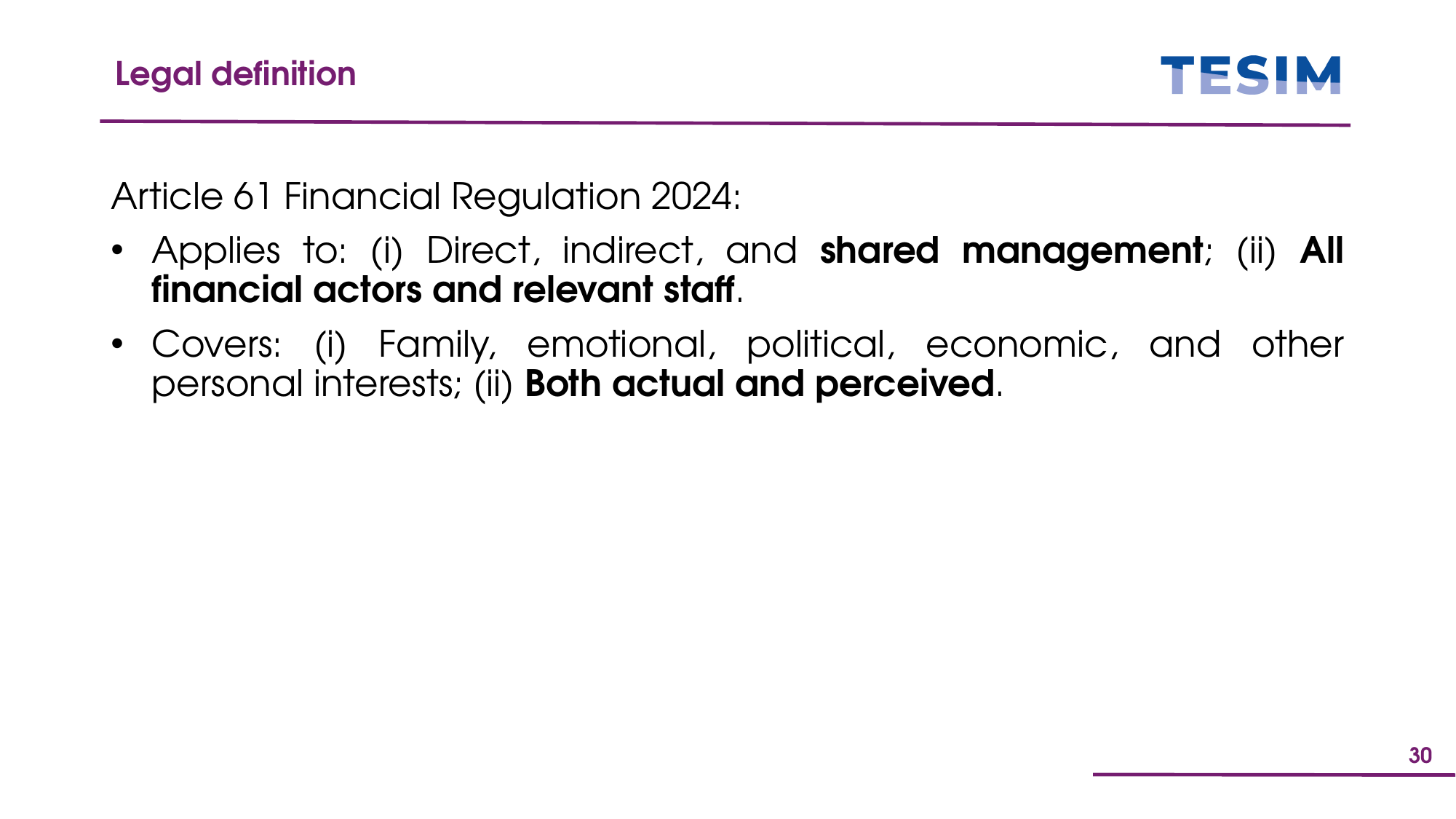

Legal definition
Article 61 Financial Regulation 2024:
Applies to: (i) Direct, indirect, and shared management; (ii) All financial actors and relevant staff.
Covers: (i) Family, emotional, political, economic, and other personal interests; (ii) Both actual and perceived.